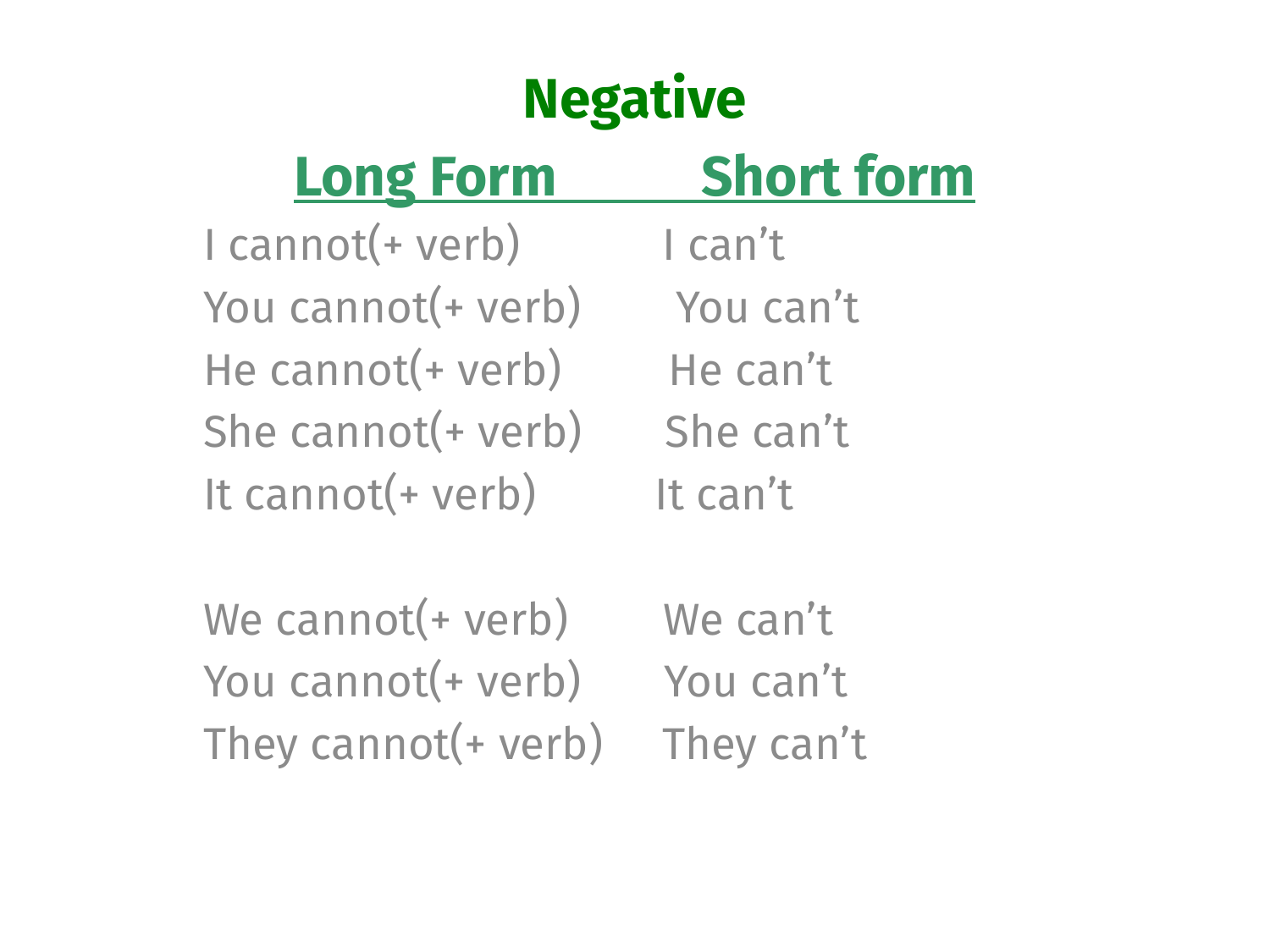

Negative
Long Form           Short form
I cannot(+ verb)            I can’t
You cannot(+ verb)        You can’t
He cannot(+ verb)         He can’t
She cannot(+ verb)       She can’t
It cannot(+ verb)          It can’t

We cannot(+ verb)        We can’t
You cannot(+ verb)       You can’t
They cannot(+ verb)     They can’t